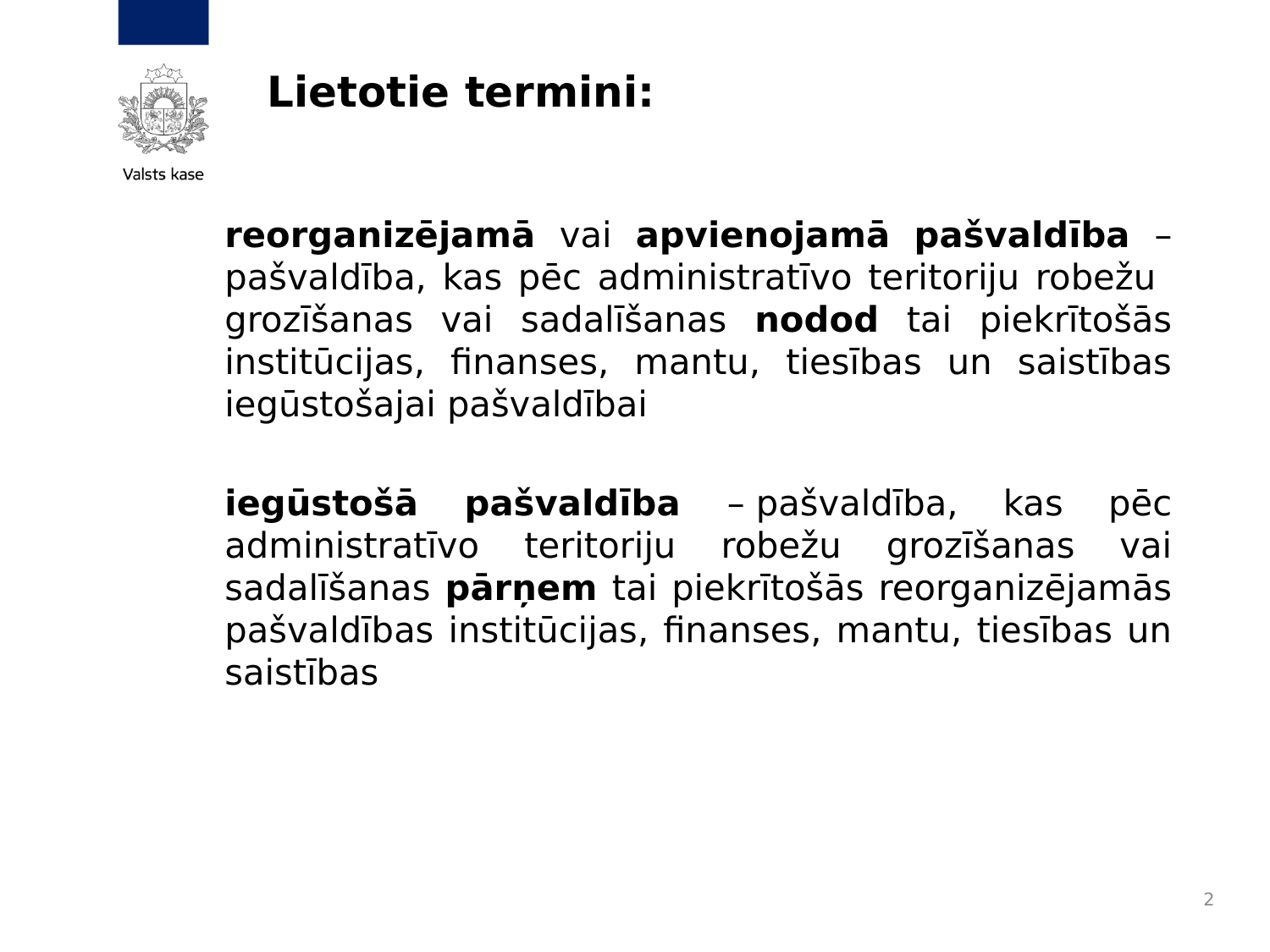

# Lietotie termini:
reorganizējamā vai apvienojamā pašvaldība –pašvaldība, kas pēc administratīvo teritoriju robežu  grozīšanas vai sadalīšanas nodod tai piekrītošās institūcijas, finanses, mantu, tiesības un saistības iegūstošajai pašvaldībai

iegūstošā pašvaldība – pašvaldība, kas pēc administratīvo teritoriju robežu grozīšanas vai sadalīšanas pārņem tai piekrītošās reorganizējamās pašvaldības institūcijas, finanses, mantu, tiesības un saistības

2